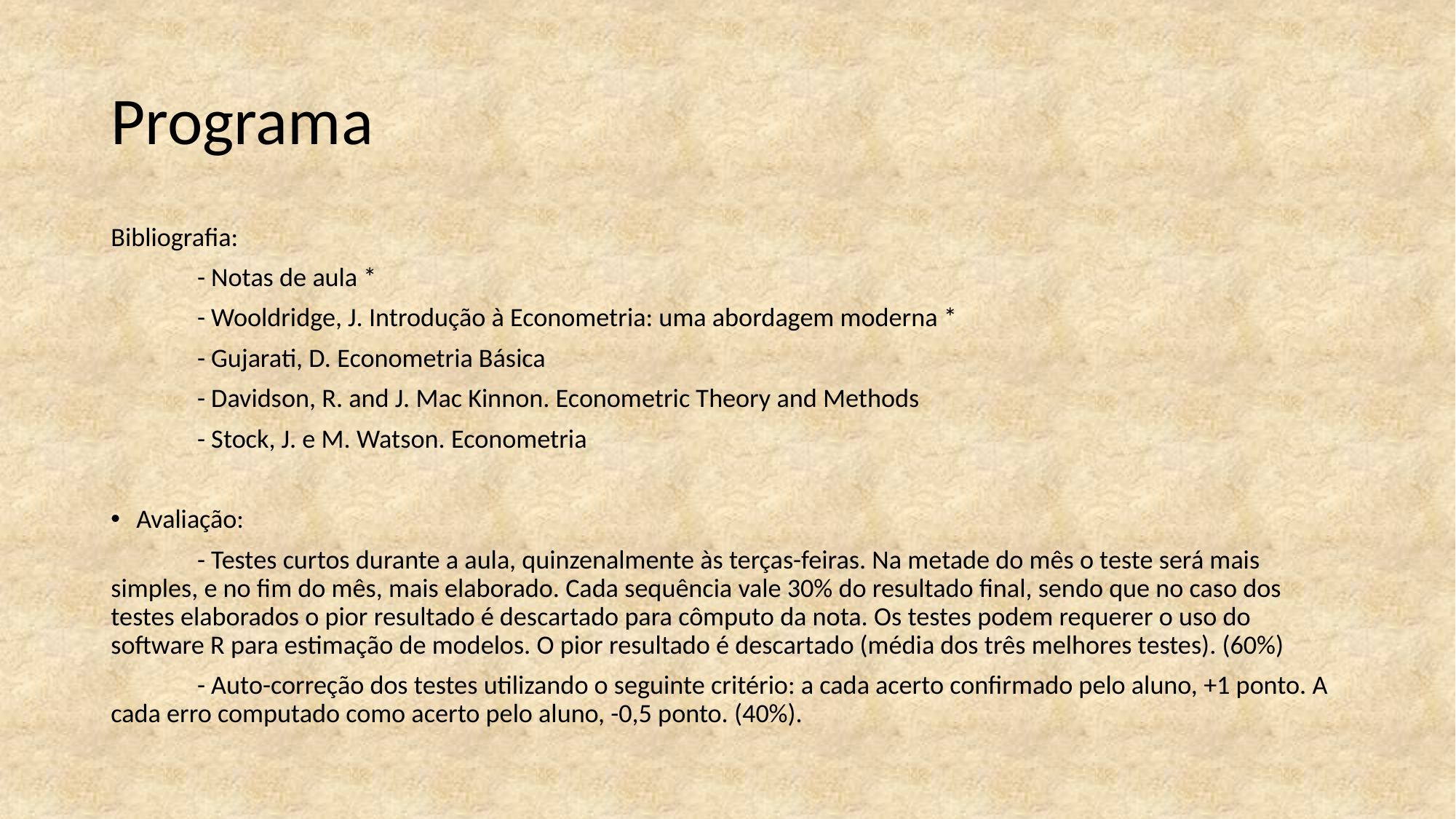

# Programa
Bibliografia:
	- Notas de aula *
	- Wooldridge, J. Introdução à Econometria: uma abordagem moderna *
	- Gujarati, D. Econometria Básica
	- Davidson, R. and J. Mac Kinnon. Econometric Theory and Methods
	- Stock, J. e M. Watson. Econometria

Avaliação:
	- Testes curtos durante a aula, quinzenalmente às terças-feiras. Na metade do mês o teste será mais simples, e no fim do mês, mais elaborado. Cada sequência vale 30% do resultado final, sendo que no caso dos testes elaborados o pior resultado é descartado para cômputo da nota. Os testes podem requerer o uso do software R para estimação de modelos. O pior resultado é descartado (média dos três melhores testes). (60%)
	- Auto-correção dos testes utilizando o seguinte critério: a cada acerto confirmado pelo aluno, +1 ponto. A cada erro computado como acerto pelo aluno, -0,5 ponto. (40%).